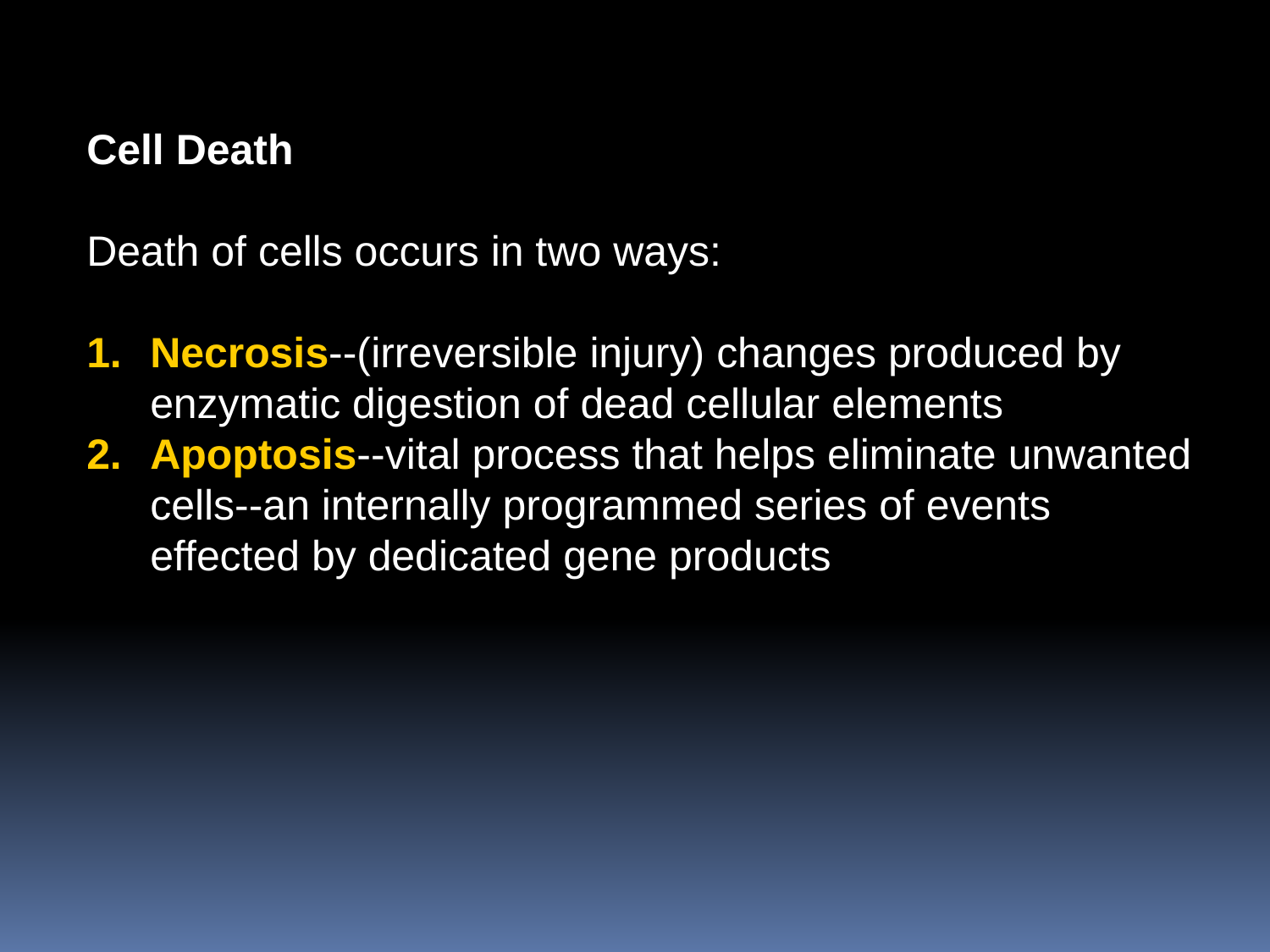

Cell Death

Death of cells occurs in two ways:

Necrosis--(irreversible injury) changes produced by enzymatic digestion of dead cellular elements
Apoptosis--vital process that helps eliminate unwanted cells--an internally programmed series of events effected by dedicated gene products